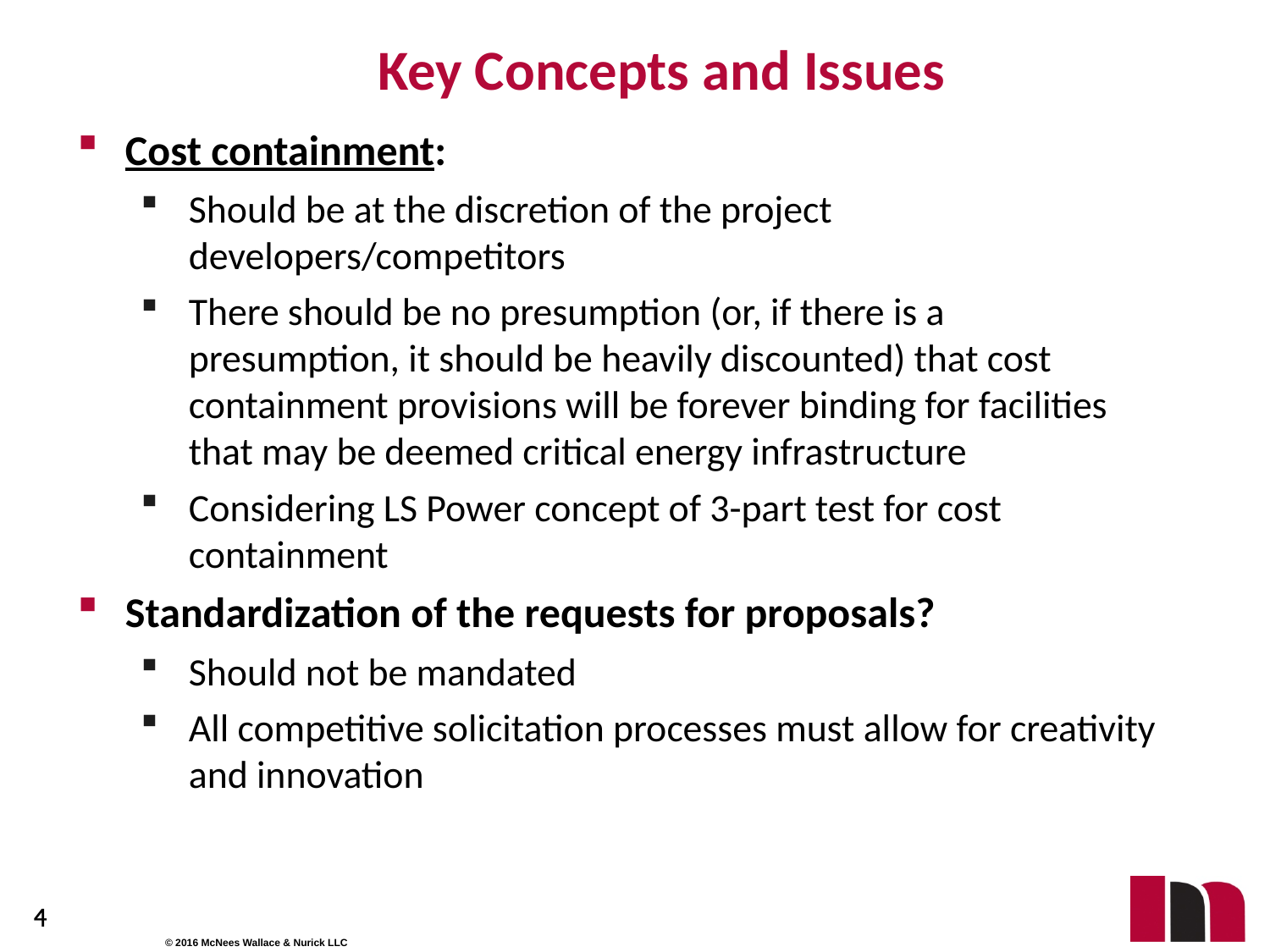

# Key Concepts and Issues
Cost containment:
Should be at the discretion of the project developers/competitors
There should be no presumption (or, if there is a presumption, it should be heavily discounted) that cost containment provisions will be forever binding for facilities that may be deemed critical energy infrastructure
Considering LS Power concept of 3-part test for cost containment
Standardization of the requests for proposals?
Should not be mandated
All competitive solicitation processes must allow for creativity and innovation

4